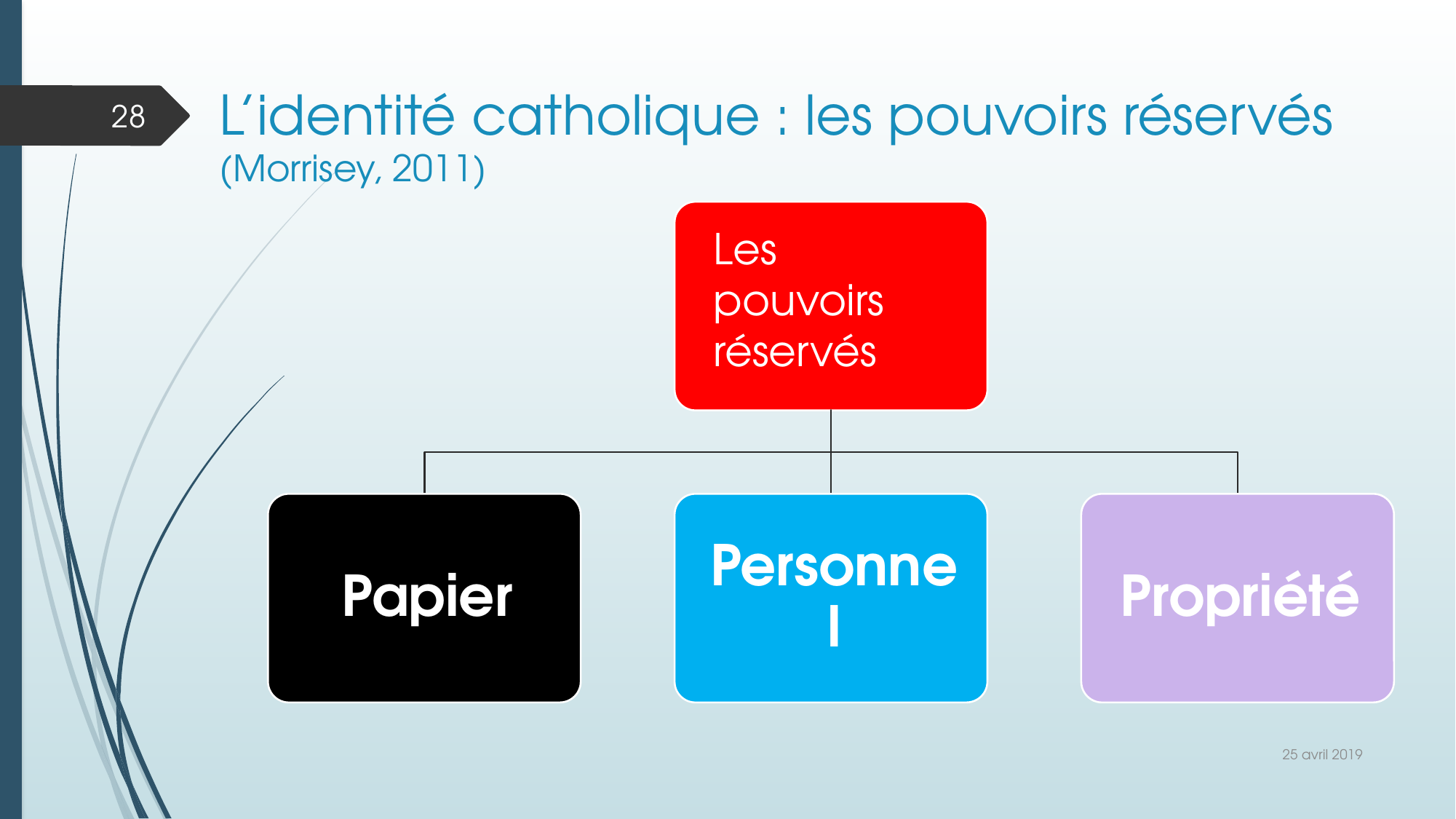

# L’identité catholique : les pouvoirs réservés (Morrisey, 2011)
28
Reserved Powers
Papier
Personnel
Propriété
Les pouvoirs réservés
25 avril 2019